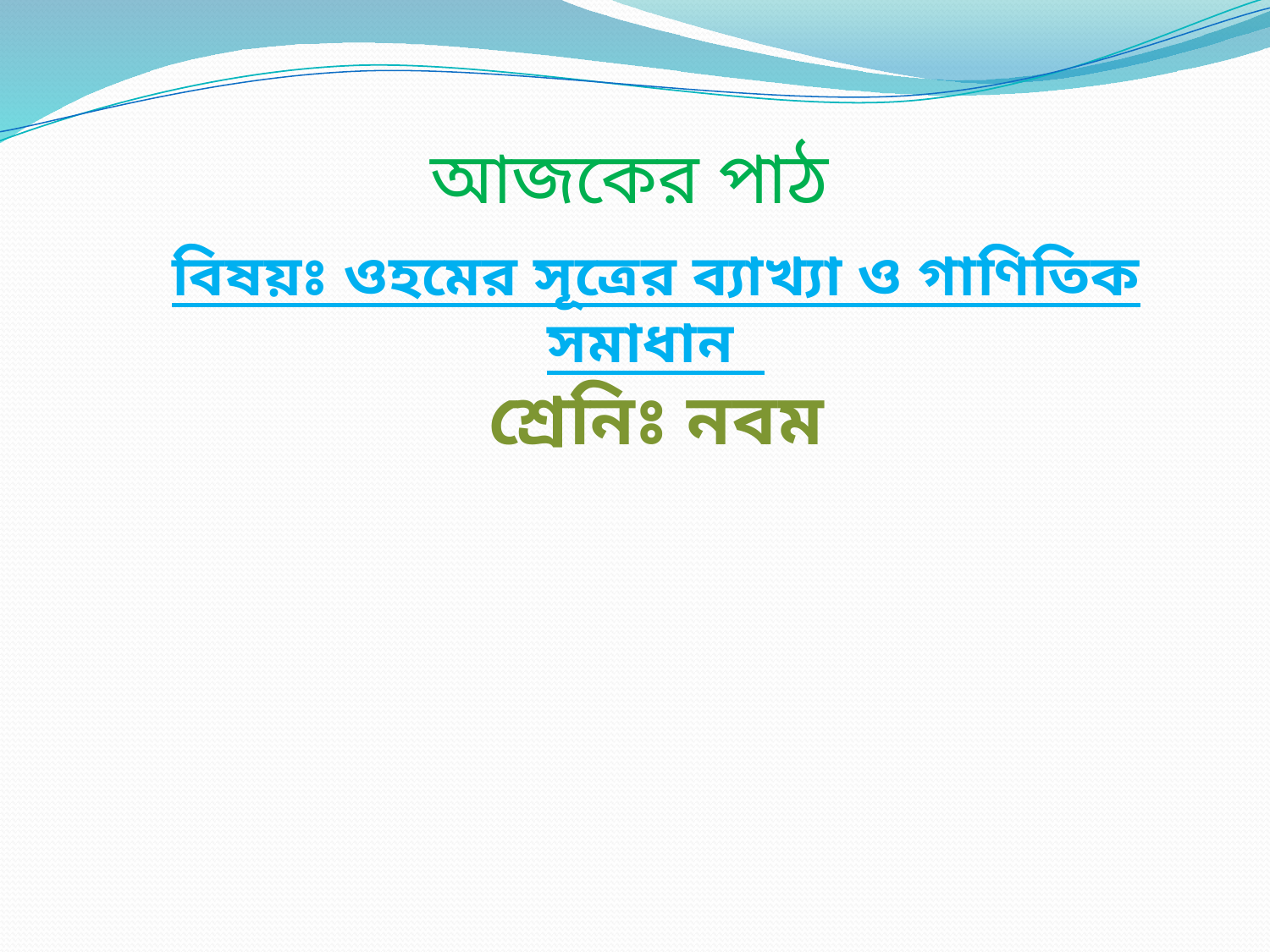

আজকের পাঠ
বিষয়ঃ ওহমের সূত্রের ব্যাখ্যা ও গাণিতিক সমাধান
শ্রেনিঃ নবম